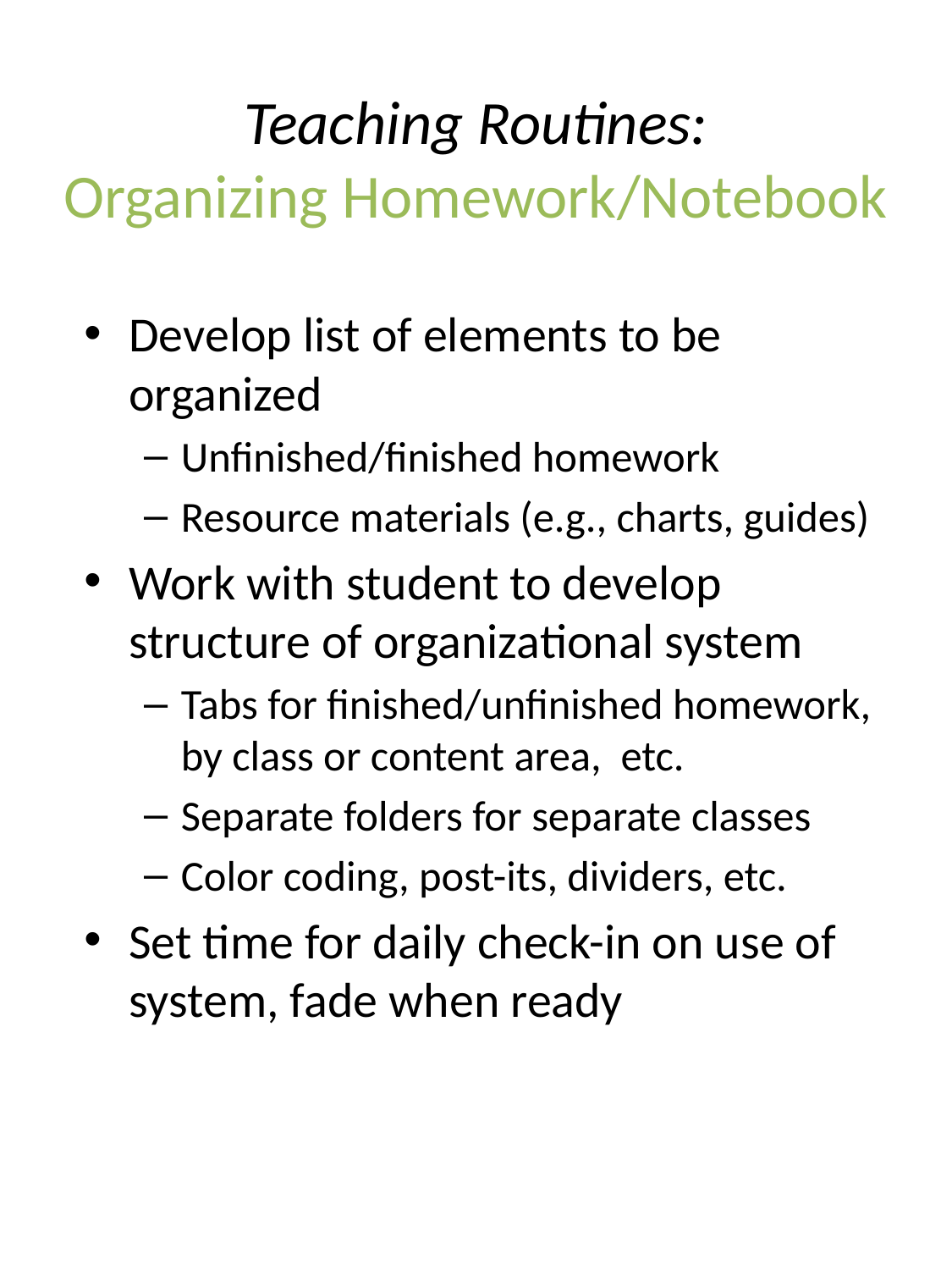

# Teaching Routines: Organizing Homework/Notebook
Develop list of elements to be organized
Unfinished/finished homework
Resource materials (e.g., charts, guides)
Work with student to develop structure of organizational system
Tabs for finished/unfinished homework, by class or content area,  etc.
Separate folders for separate classes
Color coding, post-its, dividers, etc.
Set time for daily check-in on use of system, fade when ready